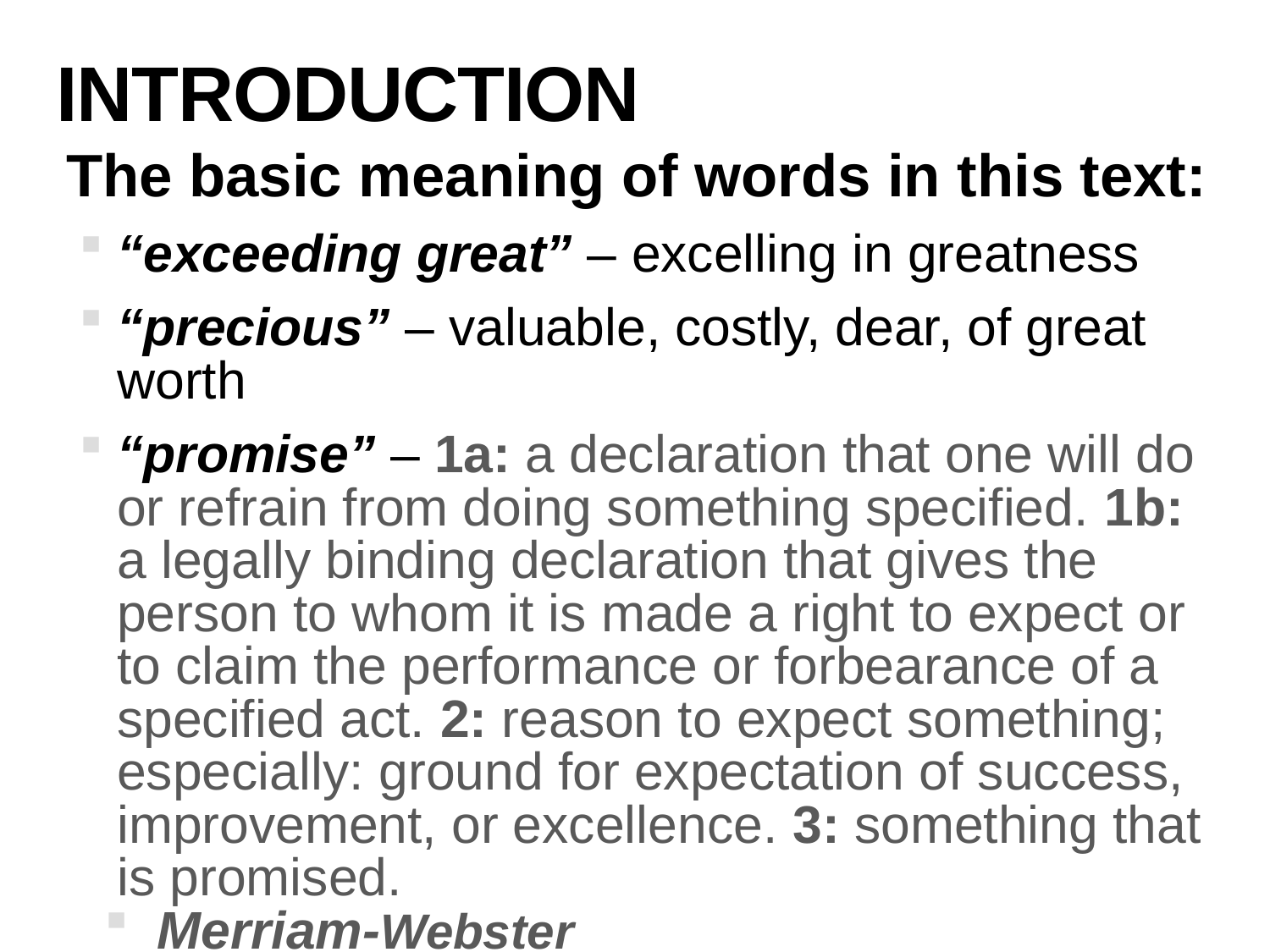

# INTRODUCTION
The basic meaning of words in this text:
“exceeding great” – excelling in greatness
“precious” – valuable, costly, dear, of great worth
“promise” – 1a: a declaration that one will do or refrain from doing something specified. 1b: a legally binding declaration that gives the person to whom it is made a right to expect or to claim the performance or forbearance of a specified act. 2: reason to expect something; especially: ground for expectation of success, improvement, or excellence. 3: something that is promised.
 Merriam-Webster

3